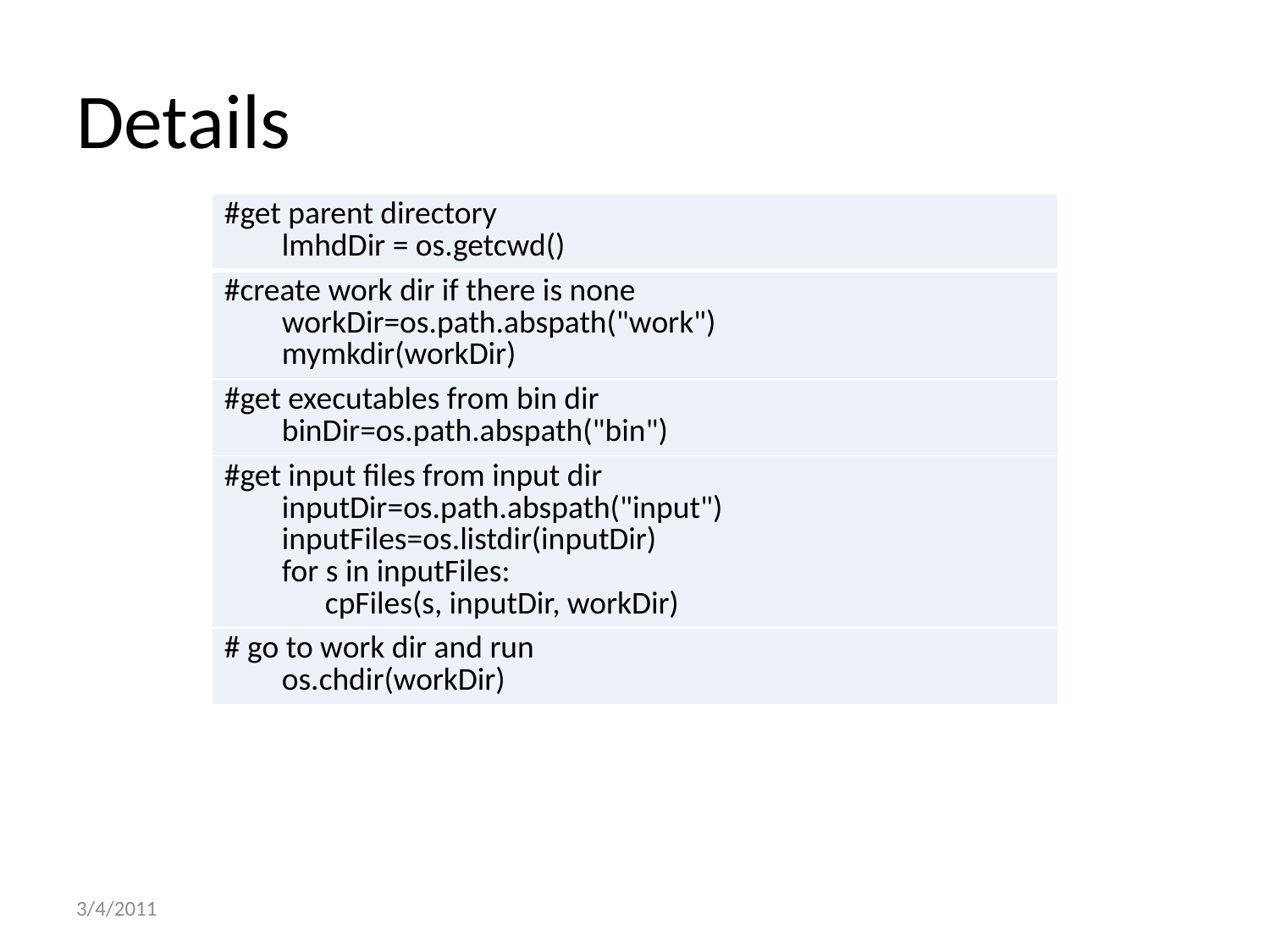

# Details
| #get parent directory lmhdDir = os.getcwd() |
| --- |
| #create work dir if there is none workDir=os.path.abspath("work") mymkdir(workDir) |
| #get executables from bin dir binDir=os.path.abspath("bin") |
| #get input files from input dir inputDir=os.path.abspath("input") inputFiles=os.listdir(inputDir) for s in inputFiles: cpFiles(s, inputDir, workDir) |
| # go to work dir and run os.chdir(workDir) |
3/4/2011